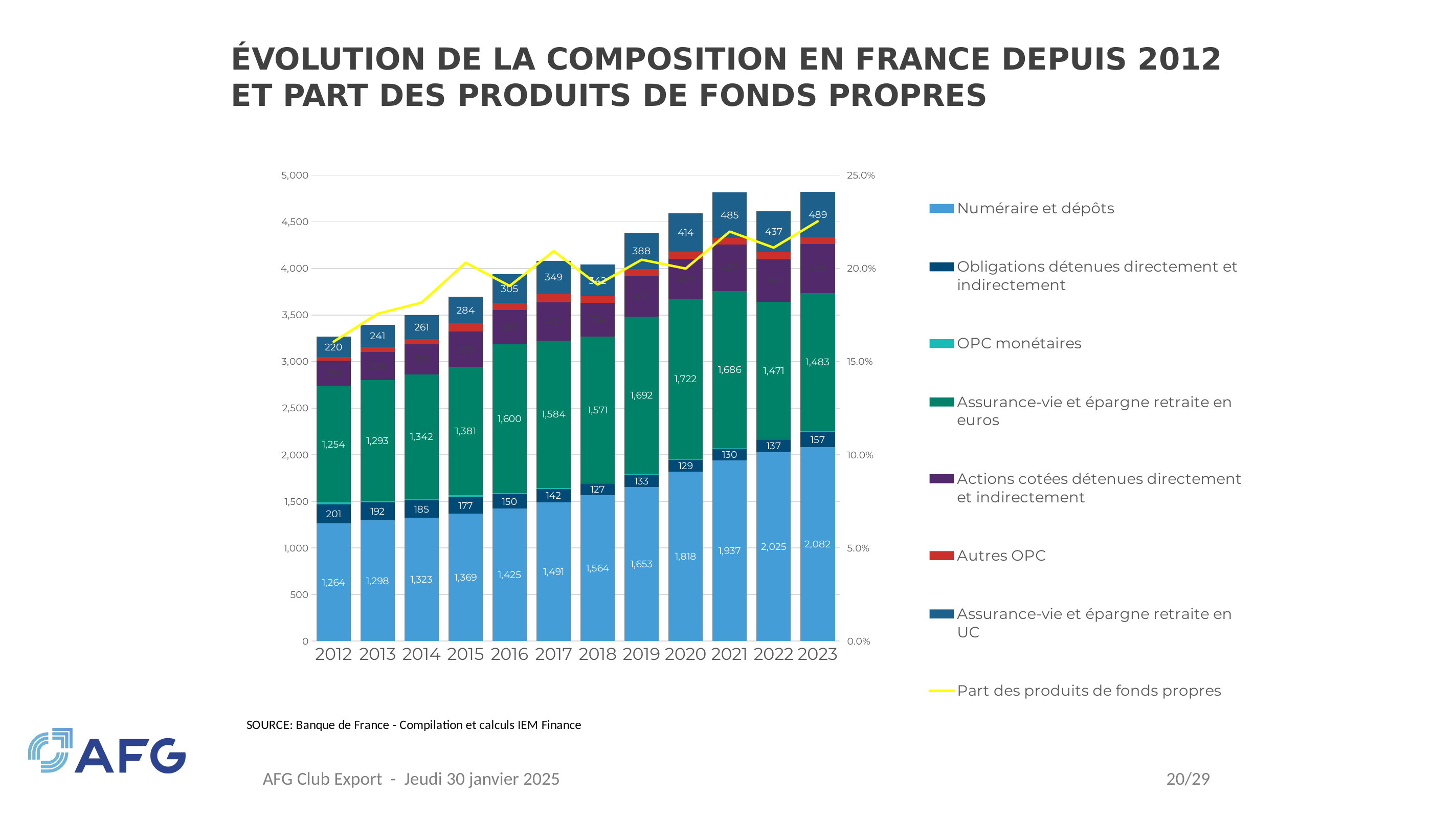

# Évolution de la composition en France depuis 2012 et part des produits de fonds propres

### Chart

| Category | Numéraire et dépôts | Obligations détenues directement et indirectement | OPC monétaires | Assurance-vie et épargne retraite en euros | Actions cotées détenues directement et indirectement | Autres OPC | Assurance-vie et épargne retraite en UC | Part des produits de fonds propres |
|---|---|---|---|---|---|---|---|---|
| 2012 | 1264.38 | 200.66899999999998 | 23.333 | 1254.308 | 266.019 | 39.0 | 220.0 | 0.16066883556644732 |
| 2013 | 1297.522 | 192.113 | 17.855 | 1292.948 | 305.549 | 50.2 | 241.0 | 0.17565974437085743 |
| 2014 | 1322.977 | 185.459 | 14.183 | 1341.688 | 319.09900000000005 | 55.5 | 261.4 | 0.1816981143934273 |
| 2015 | 1368.656 | 177.26299999999998 | 17.683 | 1381.3 | 380.009 | 86.5 | 283.899 | 0.20307037839856468 |
| 2016 | 1425.443 | 150.40800000000002 | 10.625 | 1599.976 | 367.14099999999996 | 77.8 | 305.399 | 0.19059681080433 |
| 2017 | 1491.2 | 142.259 | 9.051 | 1583.692 | 409.762 | 95.1 | 349.0 | 0.2092766191902872 |
| 2018 | 1563.576 | 127.419 | 6.929 | 1570.902 | 364.246 | 66.9 | 342.101 | 0.19129961284717023 |
| 2019 | 1653.242 | 132.783 | 6.296 | 1692.367 | 430.852 | 78.2 | 387.8 | 0.2046887623986087 |
| 2020 | 1818.004 | 128.99 | 5.32 | 1722.455 | 429.30499999999995 | 74.6 | 414.299 | 0.1999149570441629 |
| 2021 | 1936.853 | 129.688 | 4.179 | 1685.787 | 497.446 | 76.0 | 484.8 | 0.21979237564211496 |
| 2022 | 2024.92 | 137.4 | 6.045 | 1470.513 | 460.55899999999997 | 76.8 | 436.6 | 0.21114099631094702 |
| 2023 | 2082.127 | 157.121 | 14.393 | 1482.693 | 527.8009999999999 | 69.7 | 489.101 | 0.22529886359678003 |

AFG Club Export  -  Jeudi 30 janvier 2025
20/29